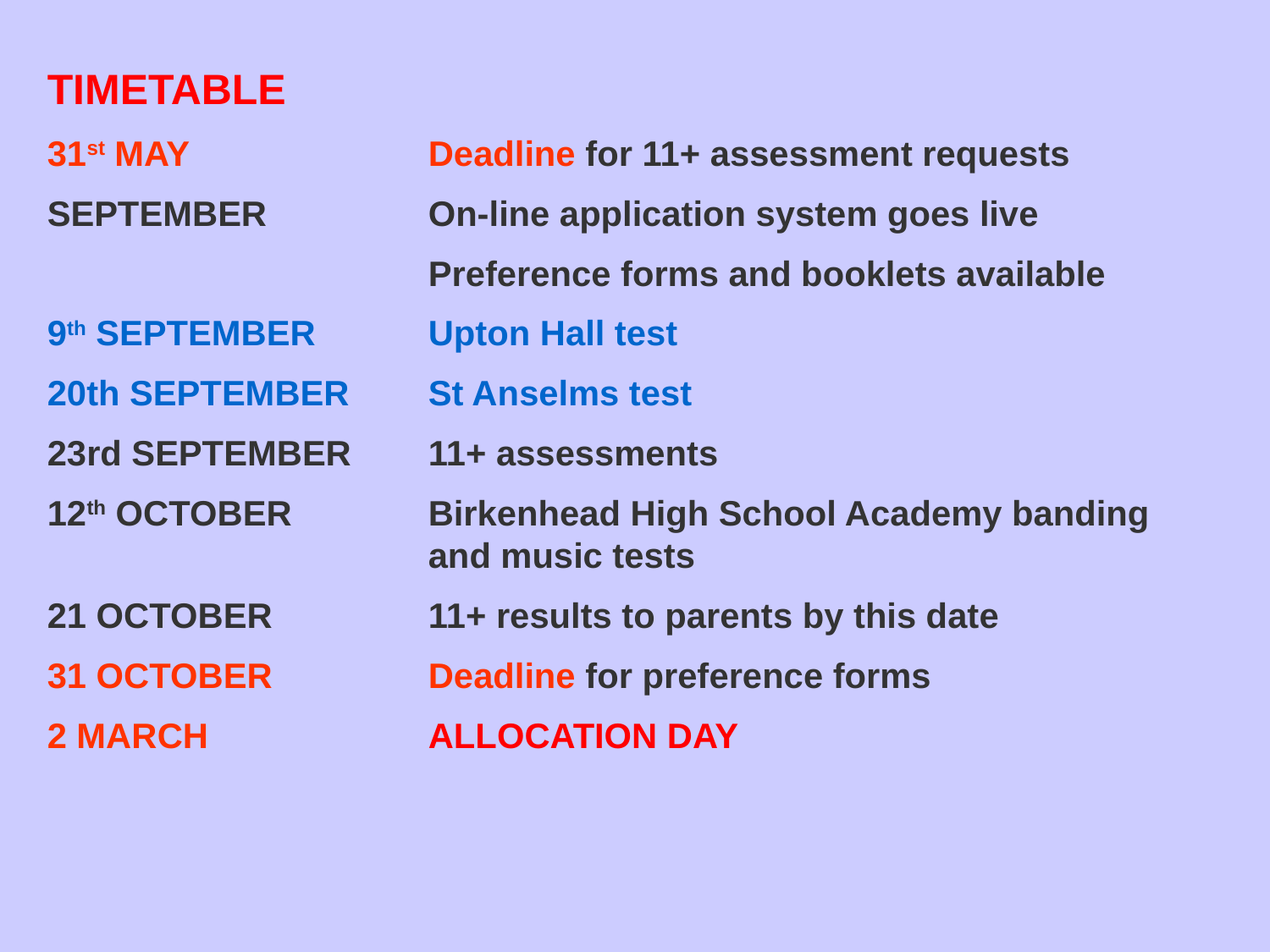

TIMETABLE
31st MAY		Deadline for 11+ assessment requests
SEPTEMBER 		On-line application system goes live
			Preference forms and booklets available
9th SEPTEMBER	Upton Hall test
20th SEPTEMBER	St Anselms test
23rd SEPTEMBER	11+ assessments
12th OCTOBER		Birkenhead High School Academy banding 			and music tests
21 OCTOBER		11+ results to parents by this date
31 OCTOBER		Deadline for preference forms
2 MARCH		ALLOCATION DAY